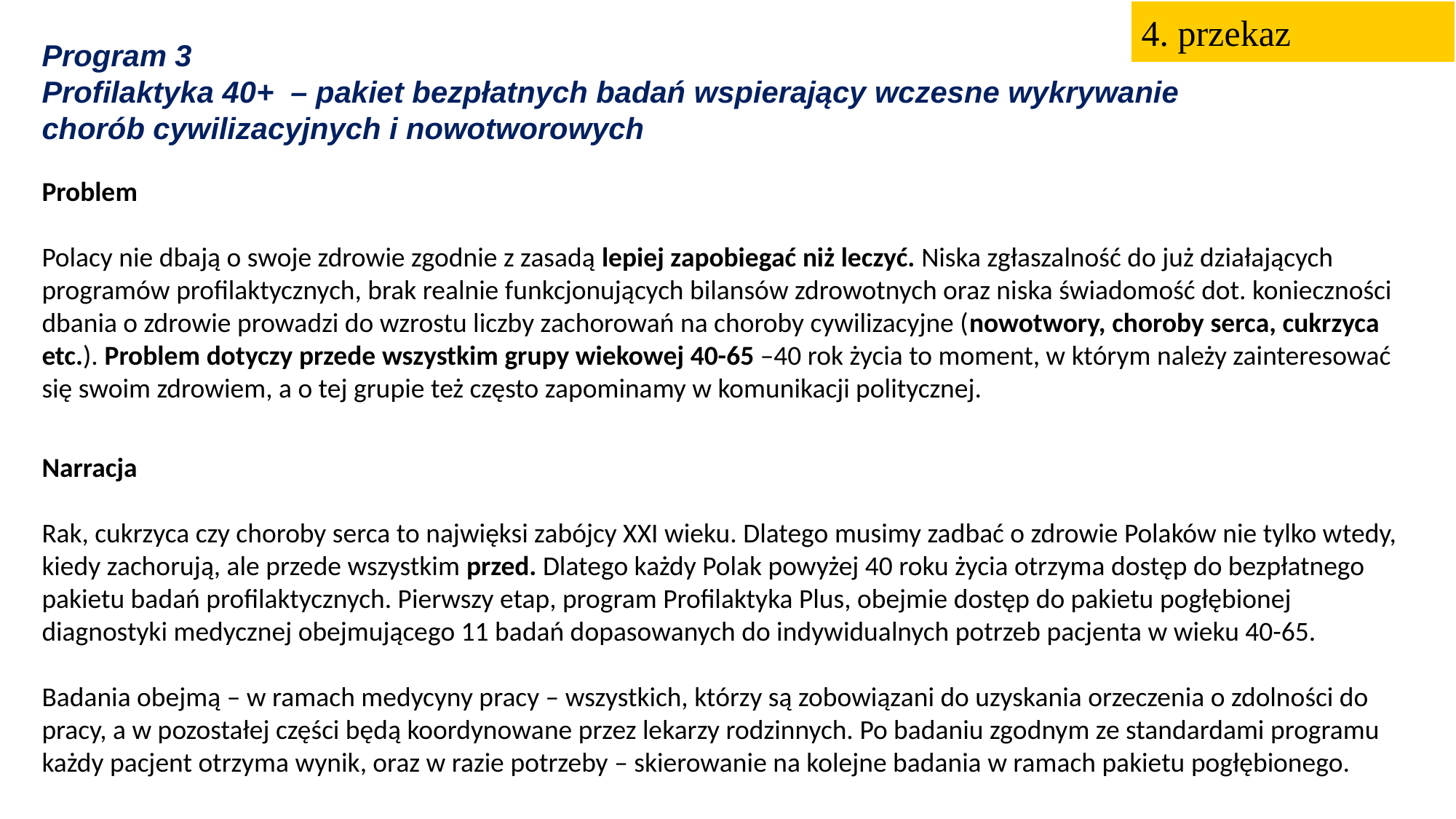

4. przekaz
Program 3
Profilaktyka 40+  – pakiet bezpłatnych badań wspierający wczesne wykrywanie
chorób cywilizacyjnych i nowotworowych
Problem

Polacy nie dbają o swoje zdrowie zgodnie z zasadą lepiej zapobiegać niż leczyć. Niska zgłaszalność do już działających programów profilaktycznych, brak realnie funkcjonujących bilansów zdrowotnych oraz niska świadomość dot. konieczności dbania o zdrowie prowadzi do wzrostu liczby zachorowań na choroby cywilizacyjne (nowotwory, choroby serca, cukrzyca etc.). Problem dotyczy przede wszystkim grupy wiekowej 40-65 –40 rok życia to moment, w którym należy zainteresować się swoim zdrowiem, a o tej grupie też często zapominamy w komunikacji politycznej.
Narracja

Rak, cukrzyca czy choroby serca to najwięksi zabójcy XXI wieku. Dlatego musimy zadbać o zdrowie Polaków nie tylko wtedy, kiedy zachorują, ale przede wszystkim przed. Dlatego każdy Polak powyżej 40 roku życia otrzyma dostęp do bezpłatnego pakietu badań profilaktycznych. Pierwszy etap, program Profilaktyka Plus, obejmie dostęp do pakietu pogłębionej diagnostyki medycznej obejmującego 11 badań dopasowanych do indywidualnych potrzeb pacjenta w wieku 40-65.

Badania obejmą – w ramach medycyny pracy – wszystkich, którzy są zobowiązani do uzyskania orzeczenia o zdolności do pracy, a w pozostałej części będą koordynowane przez lekarzy rodzinnych. Po badaniu zgodnym ze standardami programu każdy pacjent otrzyma wynik, oraz w razie potrzeby – skierowanie na kolejne badania w ramach pakietu pogłębionego.